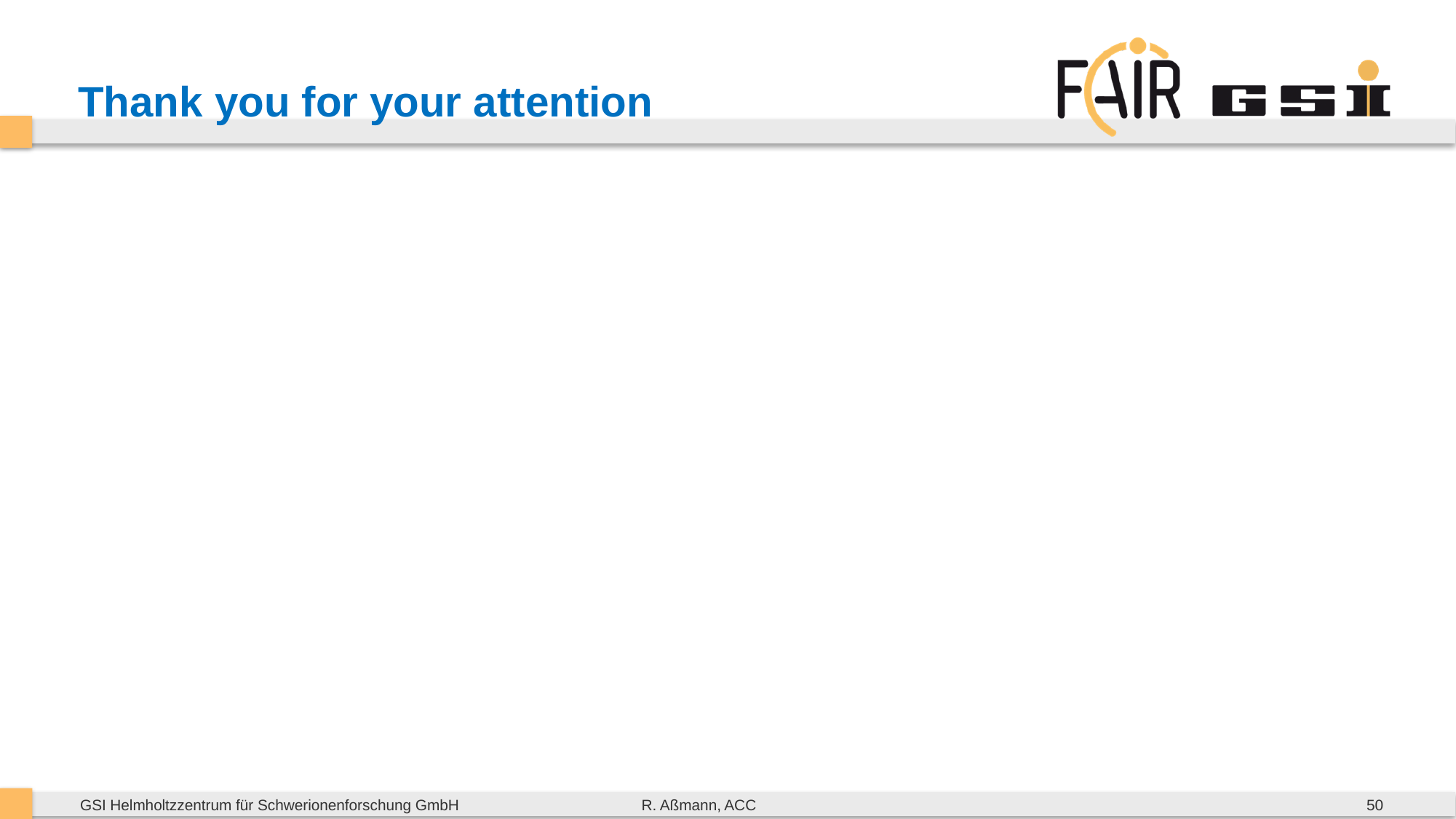

# Thank you for your attention
50
R. Aßmann, ACC